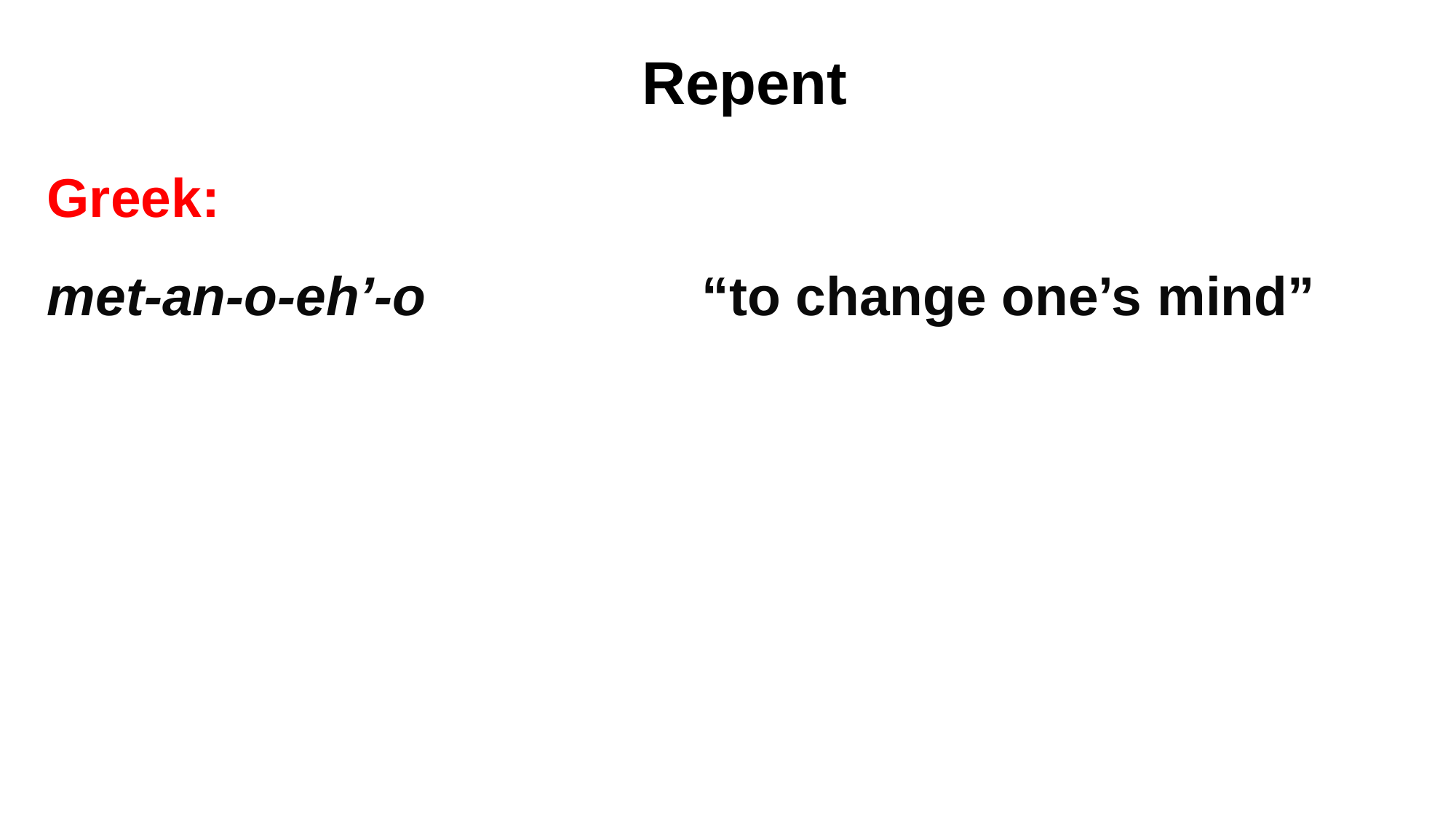

Repent
Greek:
met-an-o-eh’-o   			“to change one’s mind”